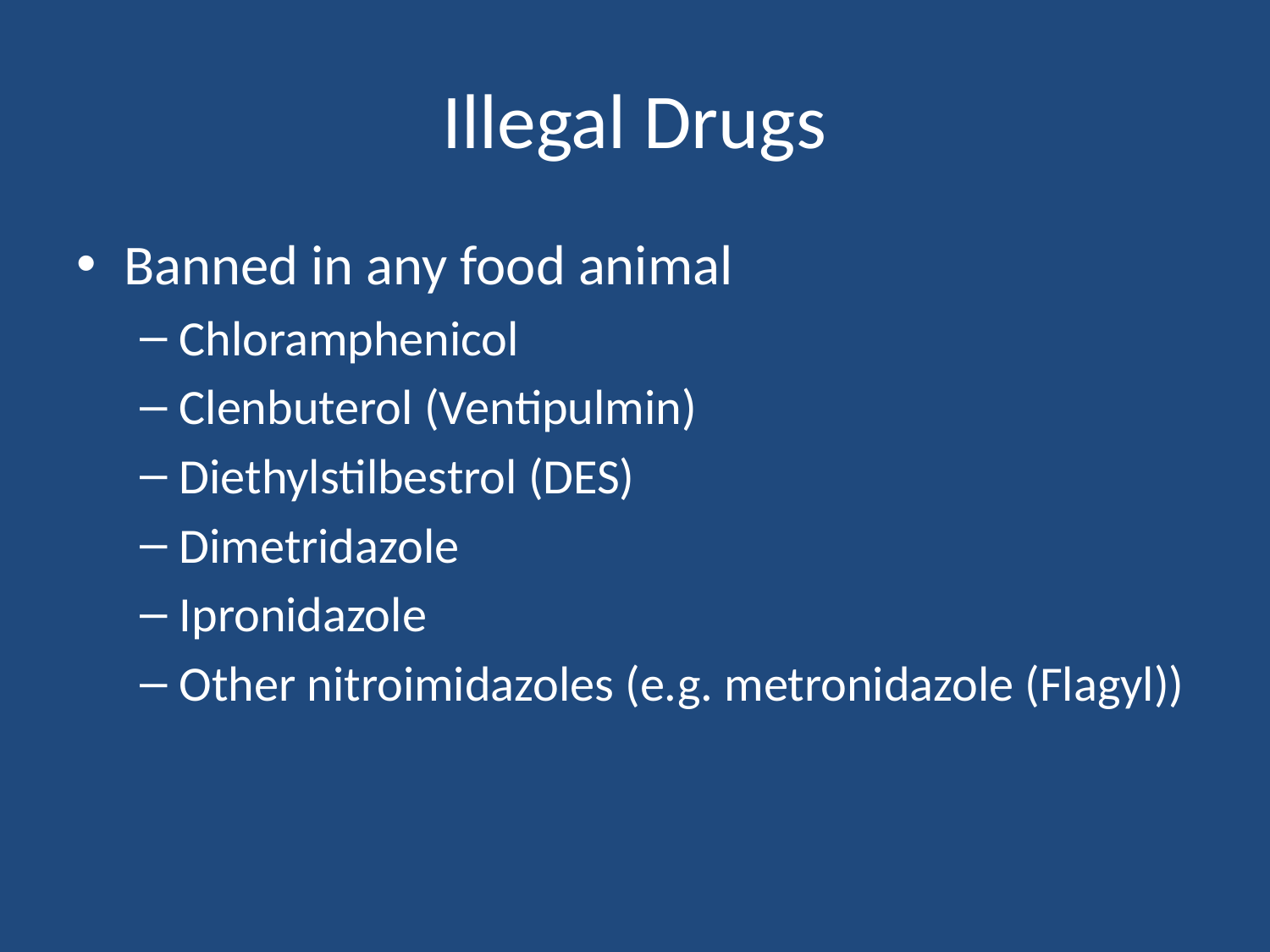

# Illegal Drugs
Banned in any food animal
Chloramphenicol
Clenbuterol (Ventipulmin)
Diethylstilbestrol (DES)
Dimetridazole
Ipronidazole
Other nitroimidazoles (e.g. metronidazole (Flagyl))